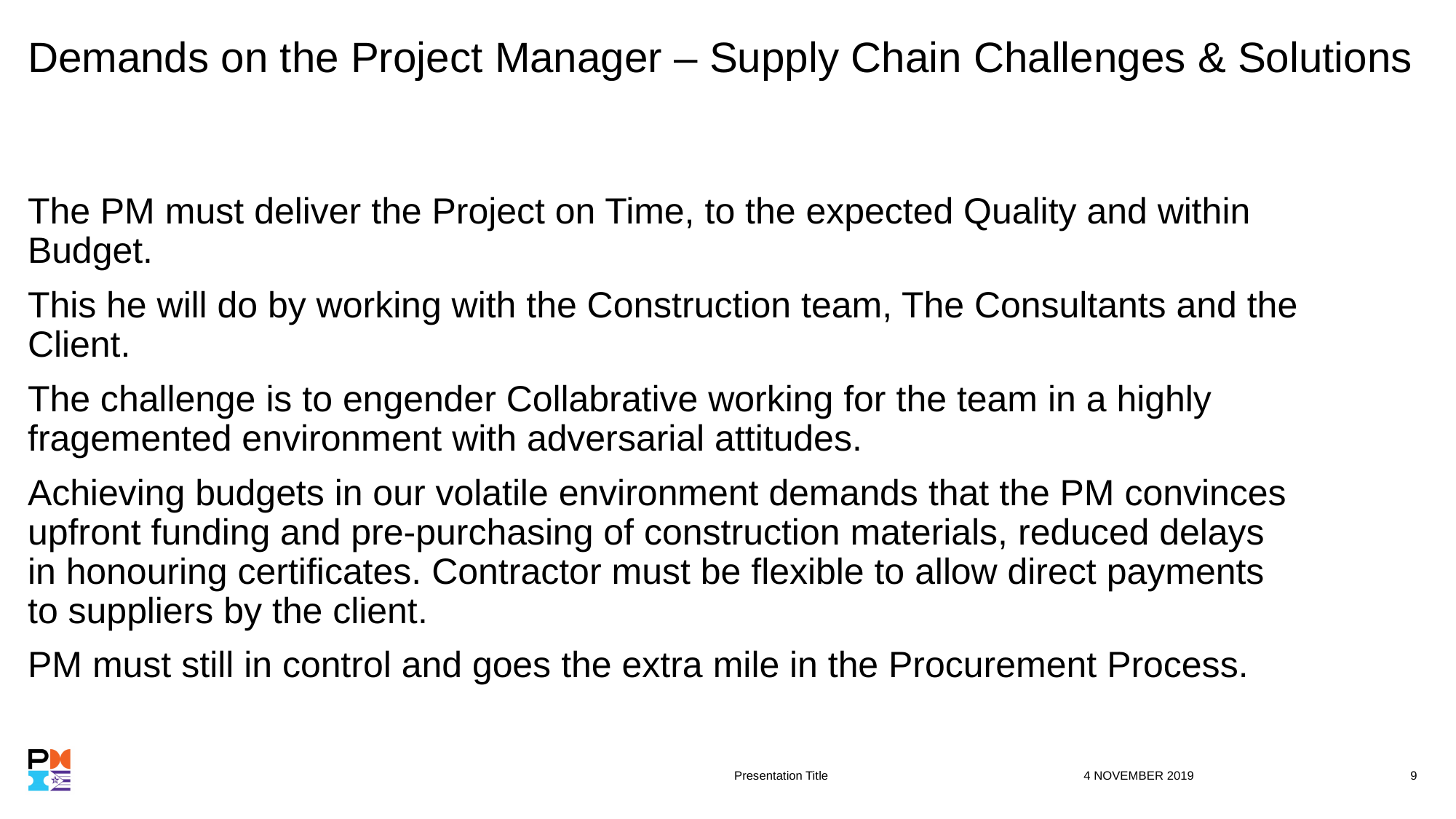

# Demands on the Project Manager – Supply Chain Challenges & Solutions
The PM must deliver the Project on Time, to the expected Quality and within Budget.
This he will do by working with the Construction team, The Consultants and the Client.
The challenge is to engender Collabrative working for the team in a highly fragemented environment with adversarial attitudes.
Achieving budgets in our volatile environment demands that the PM convinces upfront funding and pre-purchasing of construction materials, reduced delays in honouring certificates. Contractor must be flexible to allow direct payments to suppliers by the client.
PM must still in control and goes the extra mile in the Procurement Process.

Presentation Title
4 November 2019
9